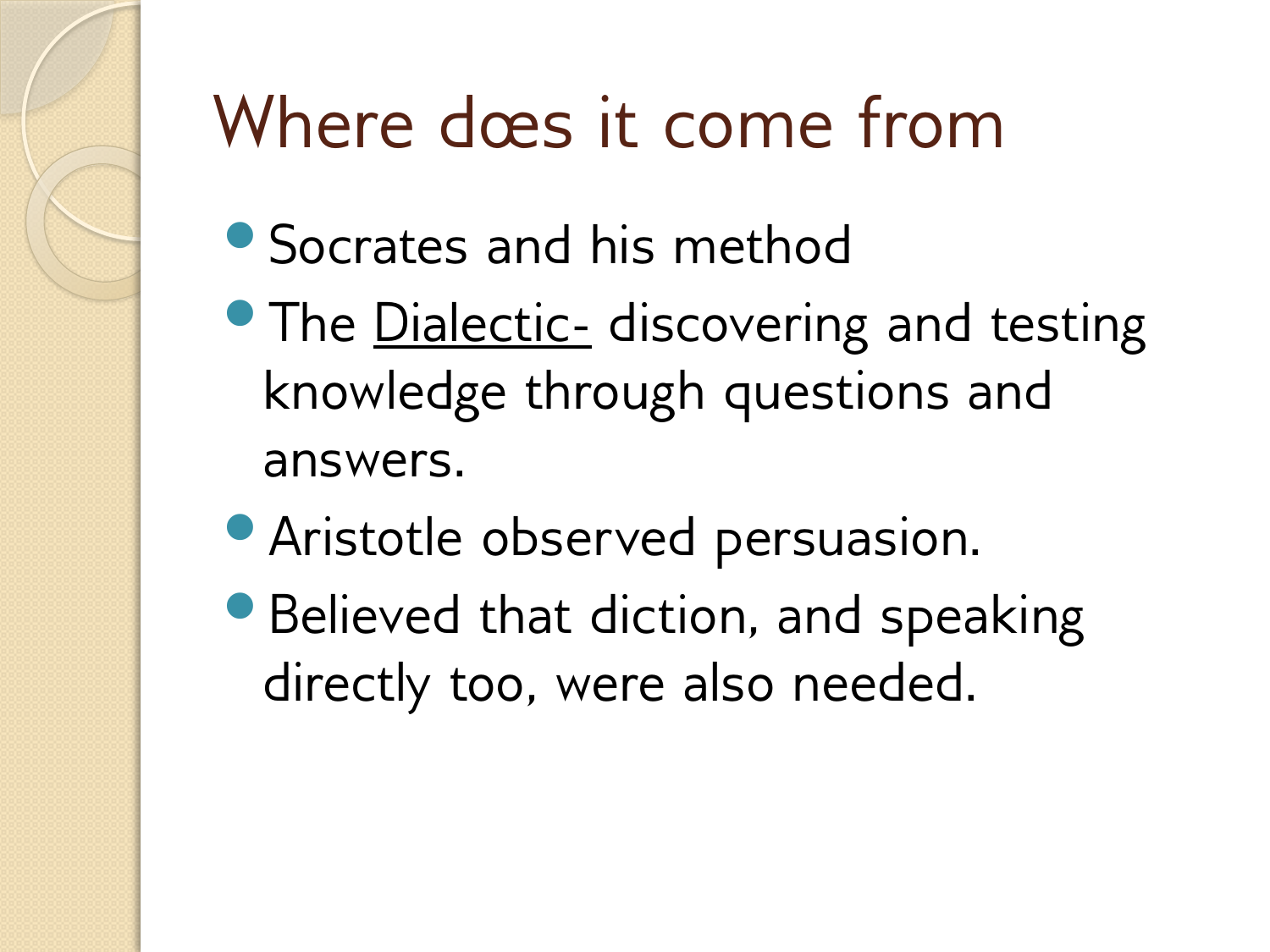

# Where does it come from
Socrates and his method
The Dialectic- discovering and testing knowledge through questions and answers.
Aristotle observed persuasion.
Believed that diction, and speaking directly too, were also needed.